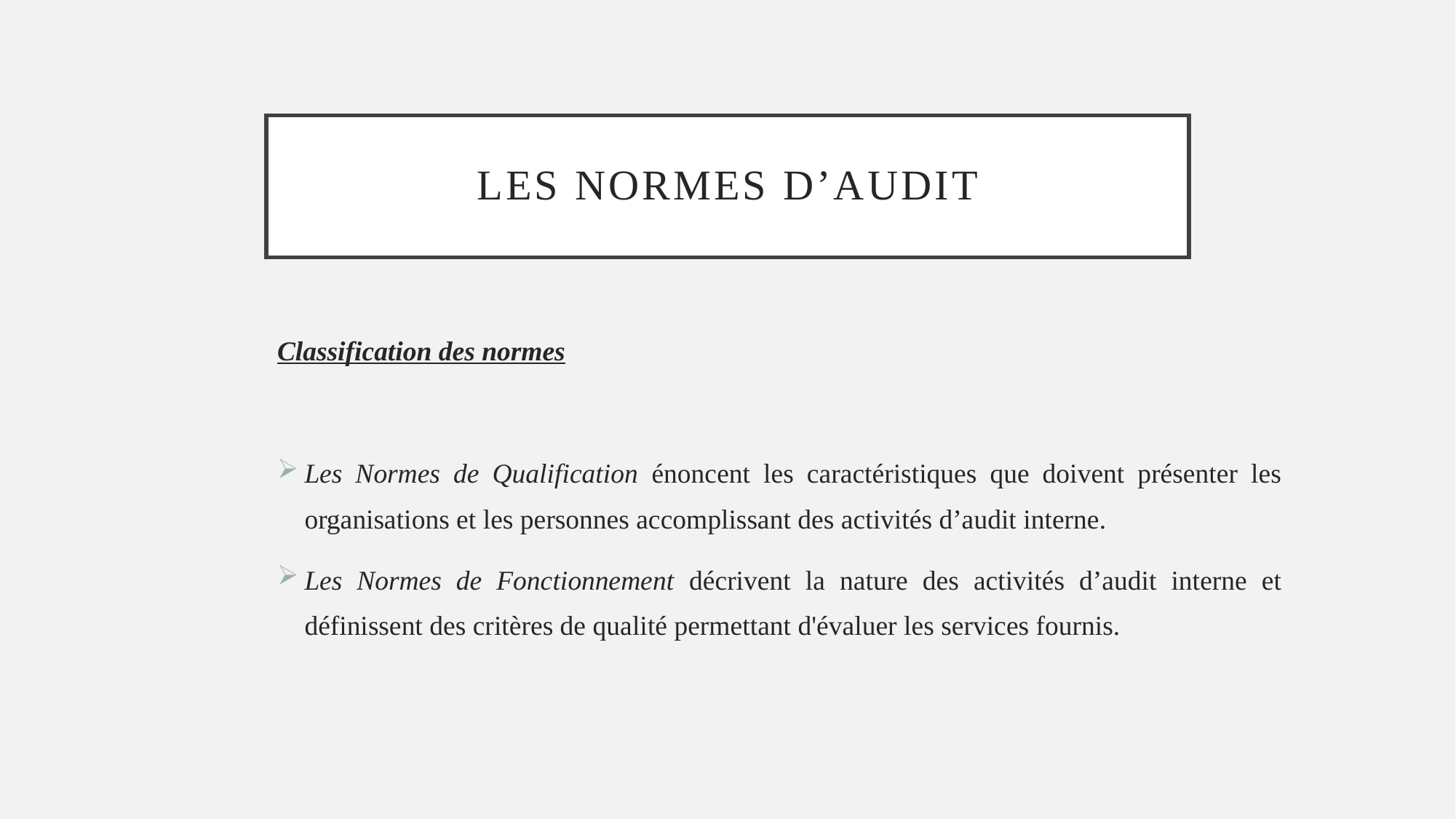

# Les normes d’AUDIT
Classification des normes

Les Normes de Qualification énoncent les caractéristiques que doivent présenter les organisations et les personnes accomplissant des activités d’audit interne.
Les Normes de Fonctionnement décrivent la nature des activités d’audit interne et définissent des critères de qualité permettant d'évaluer les services fournis.